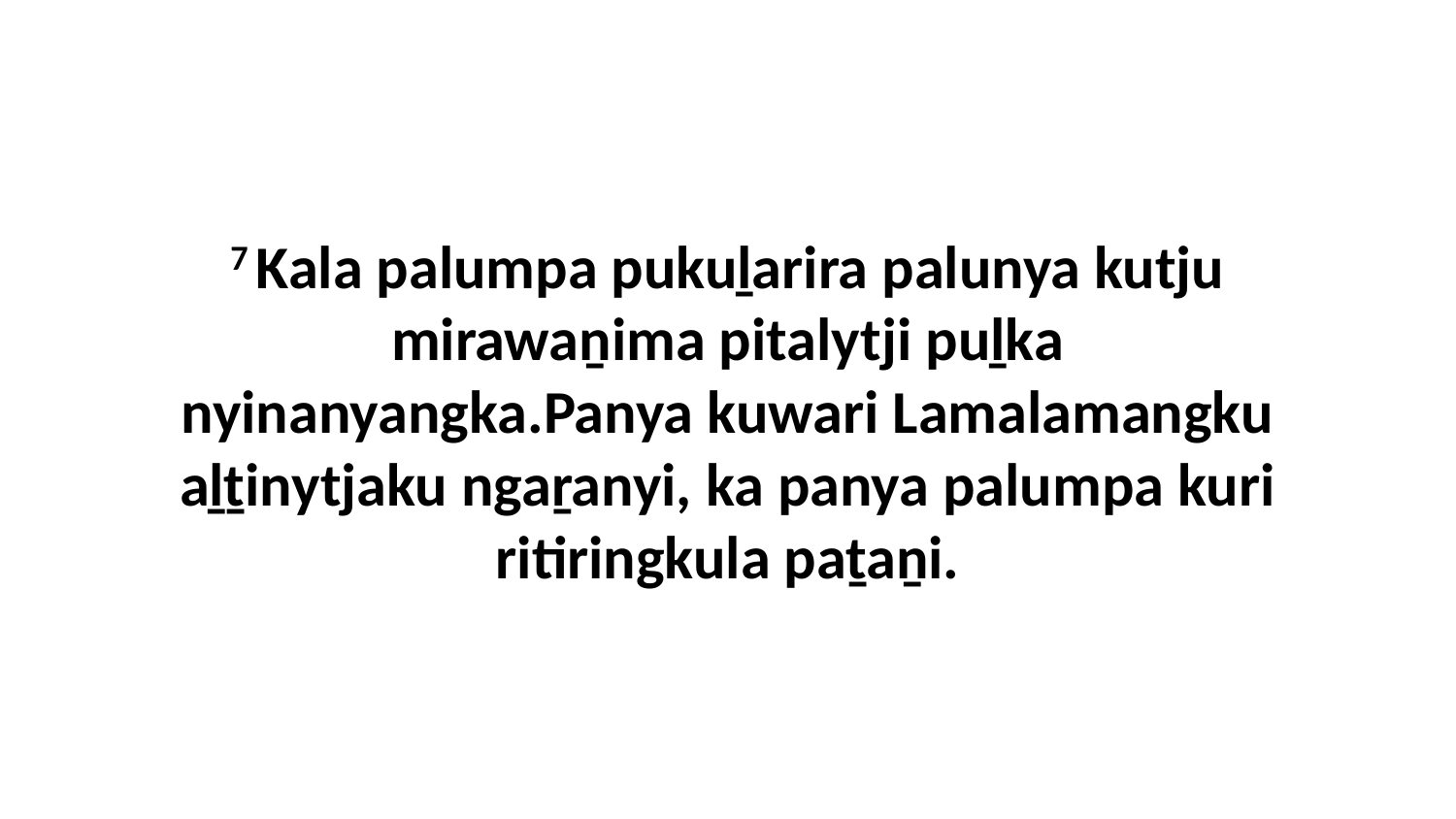

7 Kala palumpa pukuḻarira palunya kutju mirawaṉima pitalytji puḻka nyinanyangka.Panya kuwari Lamalamangku aḻṯinytjaku ngaṟanyi, ka panya palumpa kuri ritiringkula paṯaṉi.